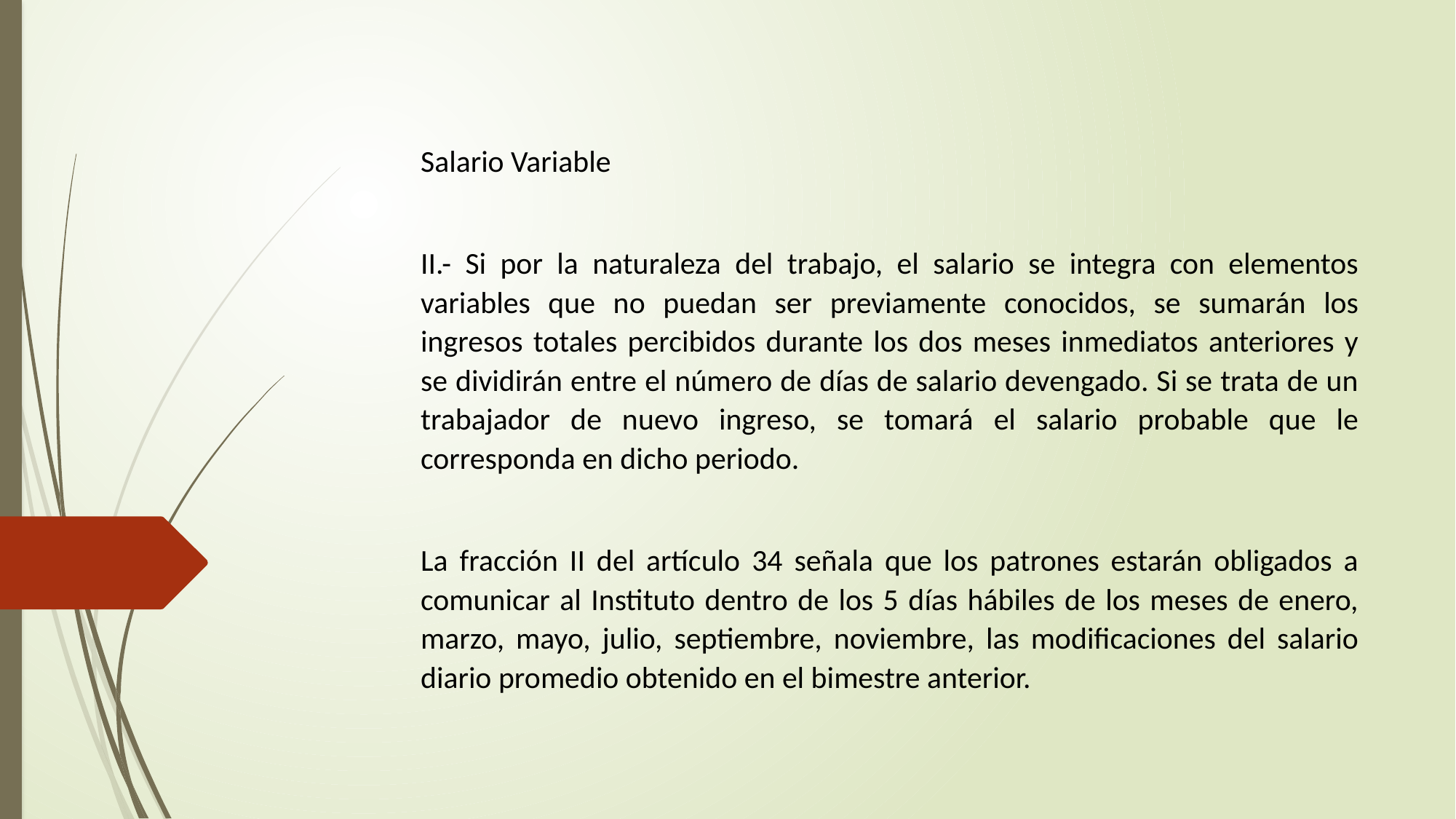

Salario Variable

II.- Si por la naturaleza del trabajo, el salario se integra con elementos variables que no puedan ser previamente conocidos, se sumarán los ingresos totales percibidos durante los dos meses inmediatos anteriores y se dividirán entre el número de días de salario devengado. Si se trata de un trabajador de nuevo ingreso, se tomará el salario probable que le corresponda en dicho periodo.

La fracción II del artículo 34 señala que los patrones estarán obligados a comunicar al Instituto dentro de los 5 días hábiles de los meses de enero, marzo, mayo, julio, septiembre, noviembre, las modificaciones del salario diario promedio obtenido en el bimestre anterior.